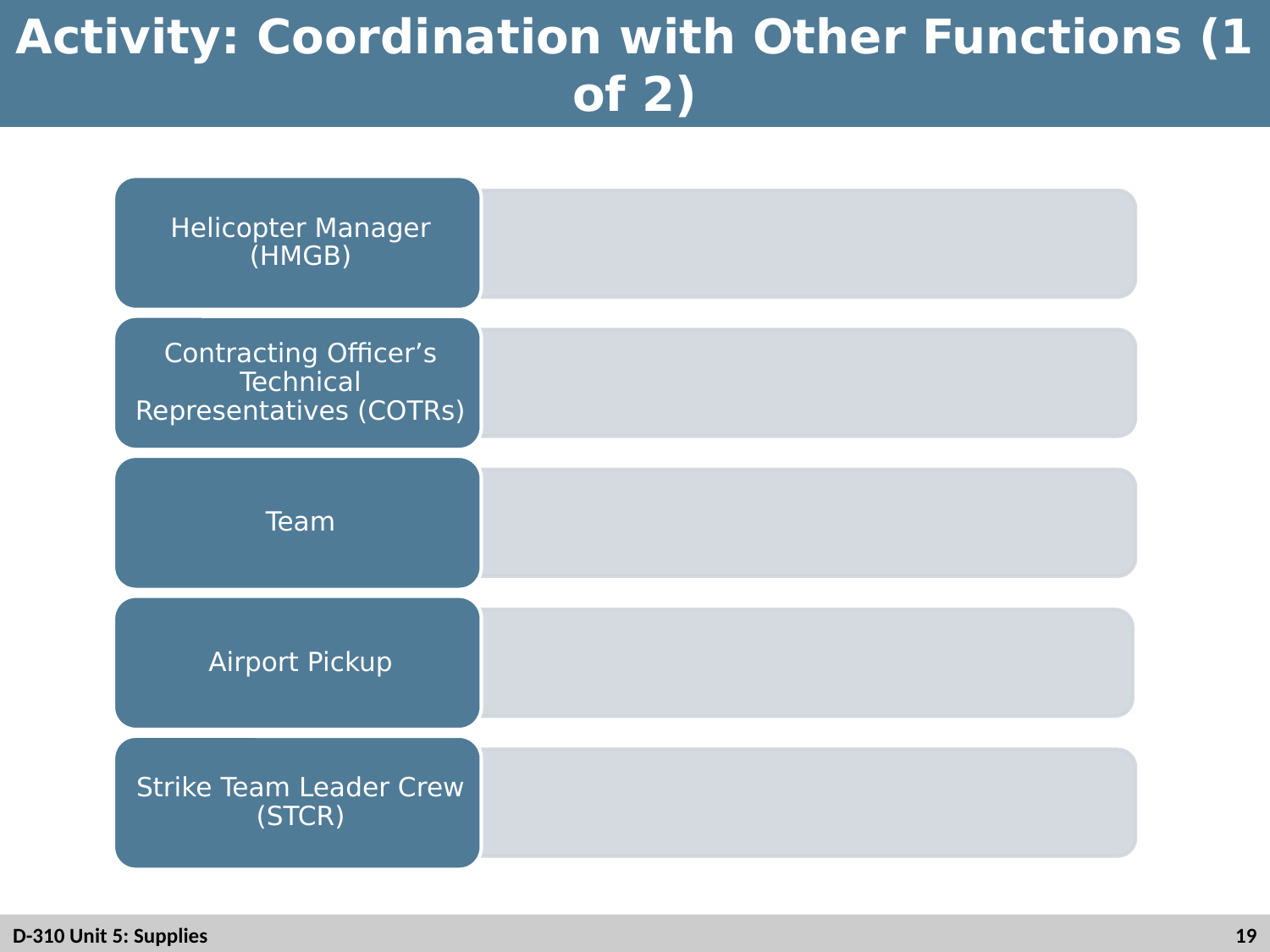

# Activity: Coordination with Other Functions (1 of 2)

Helicopter Manager (HMGB)

Contracting Officer’s Technical Representatives (COTRs)

Team

Airport Pickup

Strike Team Leader Crew (STCR)